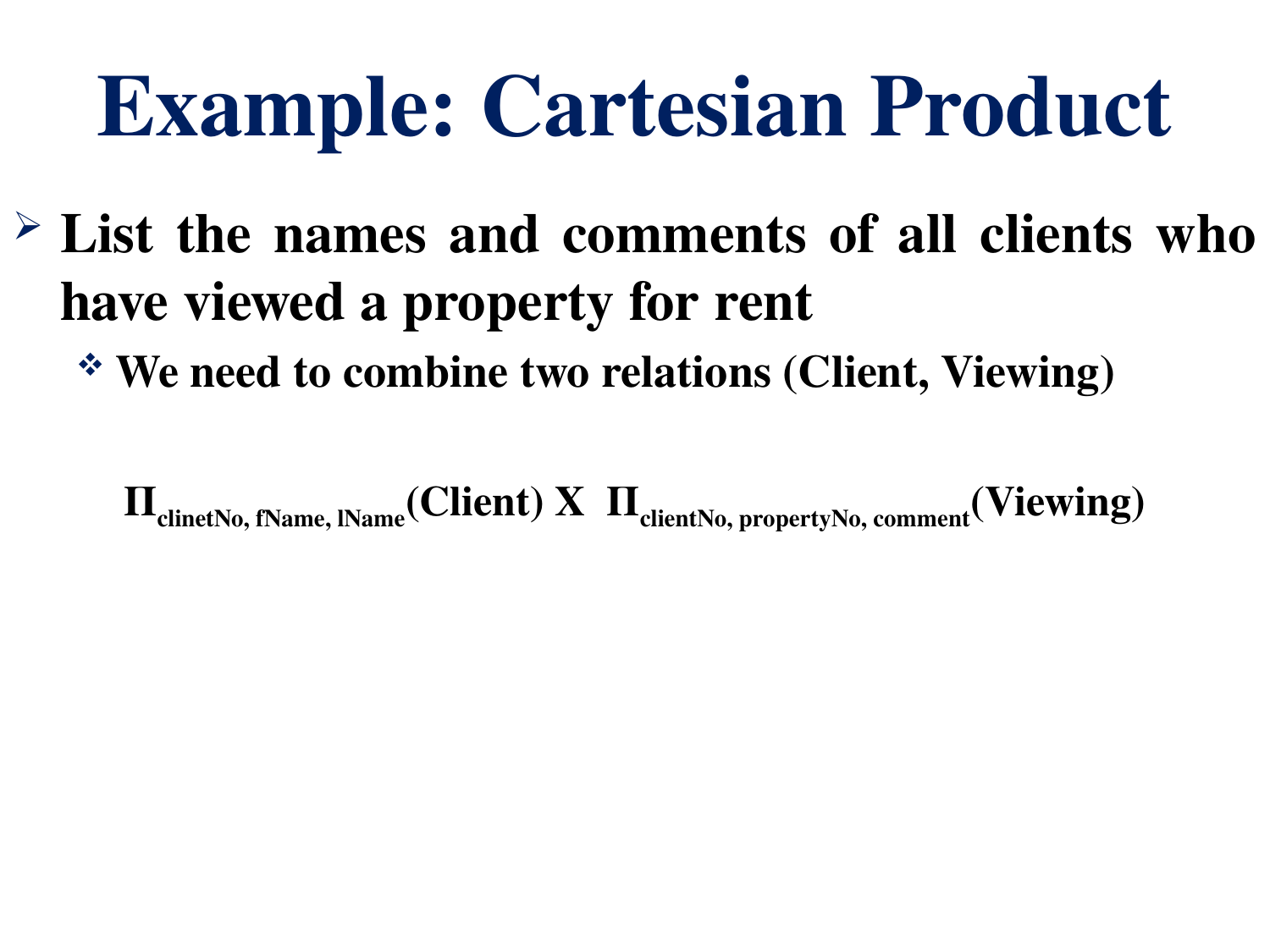

# Example: Cartesian Product
List the names and comments of all clients who have viewed a property for rent
We need to combine two relations (Client, Viewing)

ΠclinetNo, fName, lName(Client) X  ΠclientNo, propertyNo, comment(Viewing)